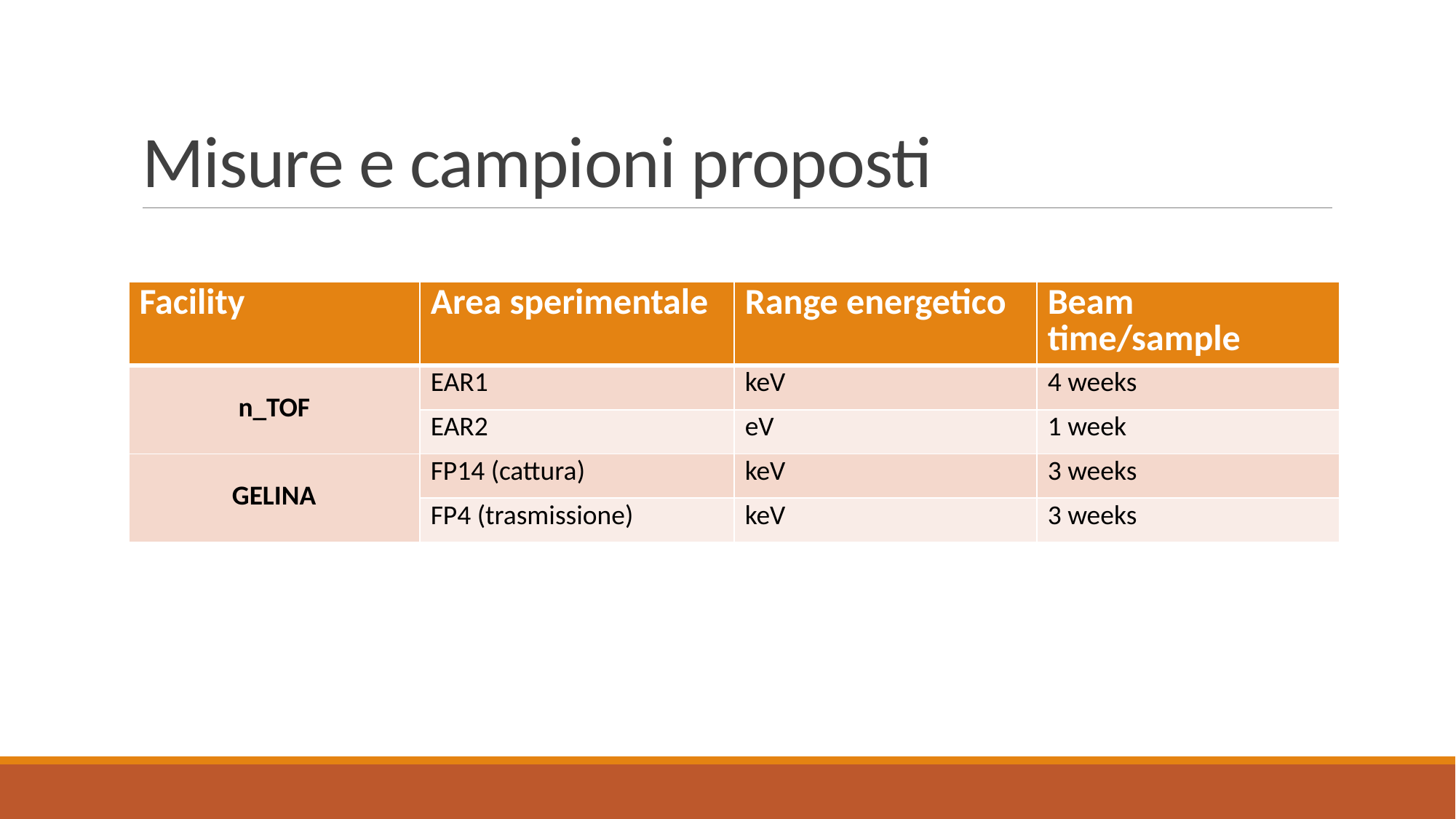

# Misure e campioni proposti
| Facility | Area sperimentale | Range energetico | Beam time/sample |
| --- | --- | --- | --- |
| n\_TOF | EAR1 | keV | 4 weeks |
|  | EAR2 | eV | 1 week |
| GELINA | FP14 (cattura) | keV | 3 weeks |
|  | FP4 (trasmissione) | keV | 3 weeks |